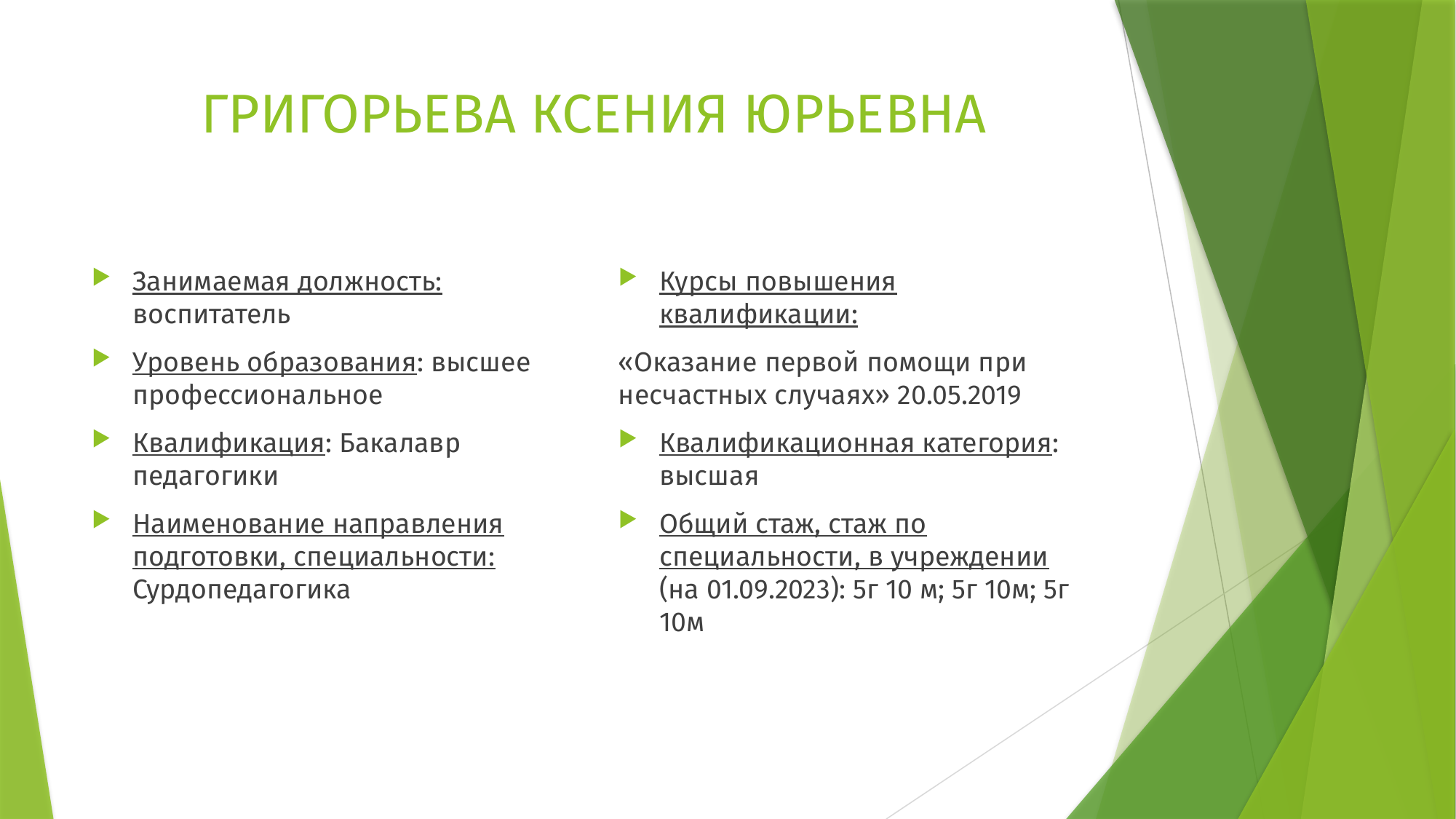

# ГРИГОРЬЕВА КСЕНИЯ ЮРЬЕВНА
Занимаемая должность: воспитатель
Уровень образования: высшее профессиональное
Квалификация: Бакалавр педагогики
Наименование направления подготовки, специальности: Сурдопедагогика

Курсы повышения квалификации:
«Оказание первой помощи при несчастных случаях» 20.05.2019
Квалификационная категория: высшая
Общий стаж, стаж по специальности, в учреждении (на 01.09.2023): 5г 10 м; 5г 10м; 5г 10м